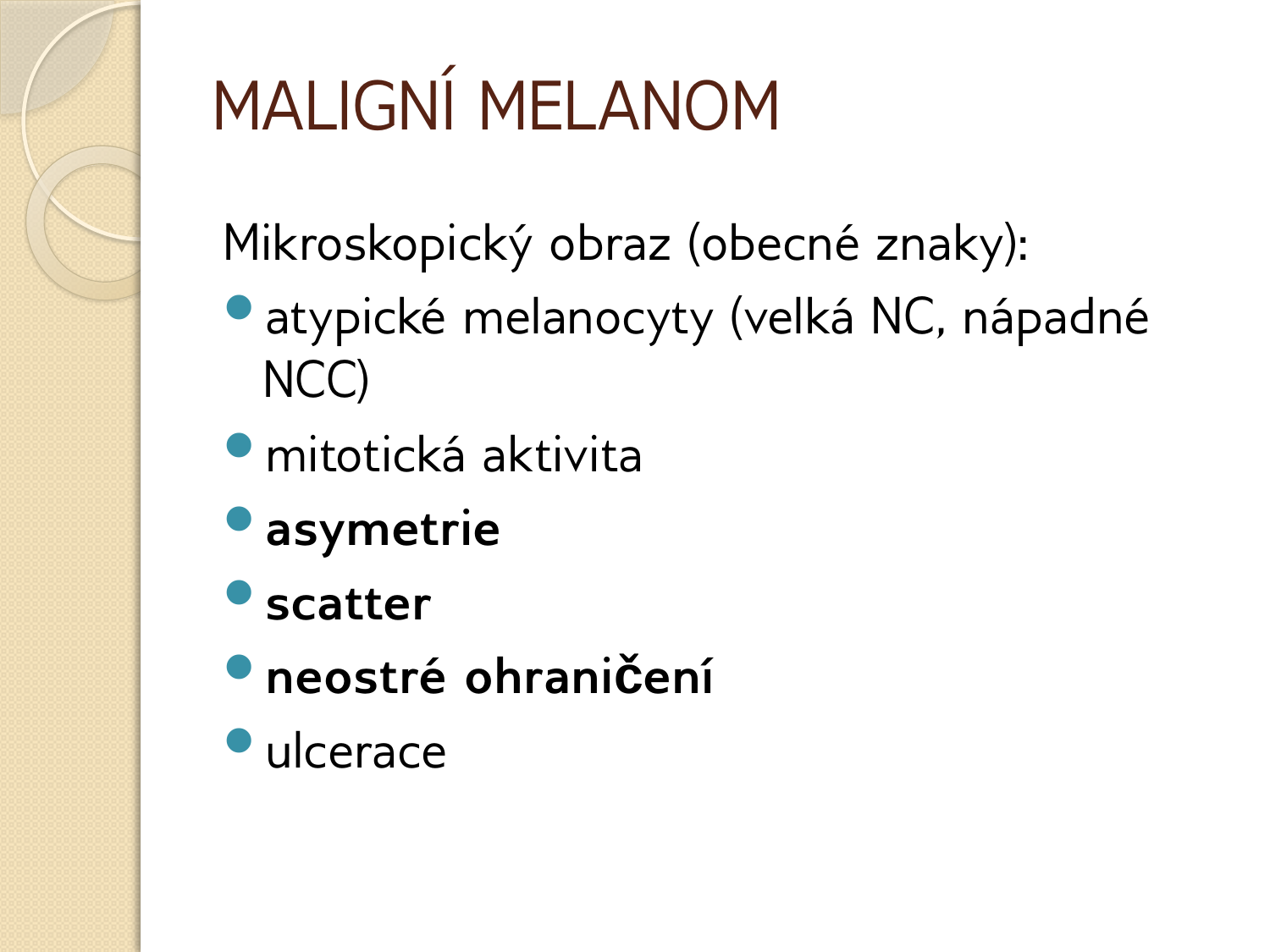

# MALIGNÍ MELANOM
Mikroskopický obraz (obecné znaky):
atypické melanocyty (velká NC, nápadné NCC)
mitotická aktivita
asymetrie
scatter
neostré ohraničení
ulcerace